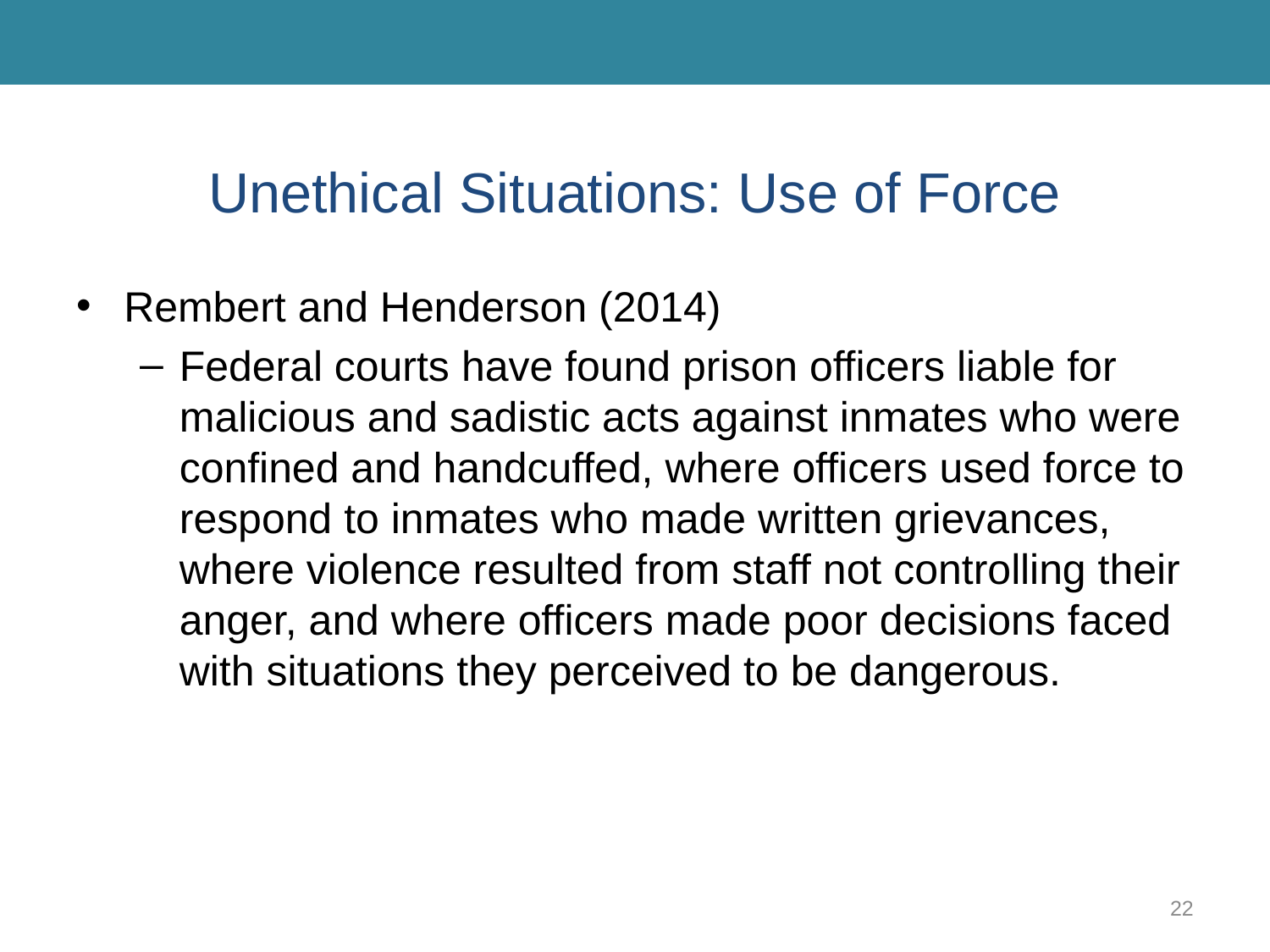

# Unethical Situations: Use of Force

Rembert and Henderson (2014)
Federal courts have found prison officers liable for malicious and sadistic acts against inmates who were confined and handcuffed, where officers used force to respond to inmates who made written grievances, where violence resulted from staff not controlling their anger, and where officers made poor decisions faced with situations they perceived to be dangerous.

22